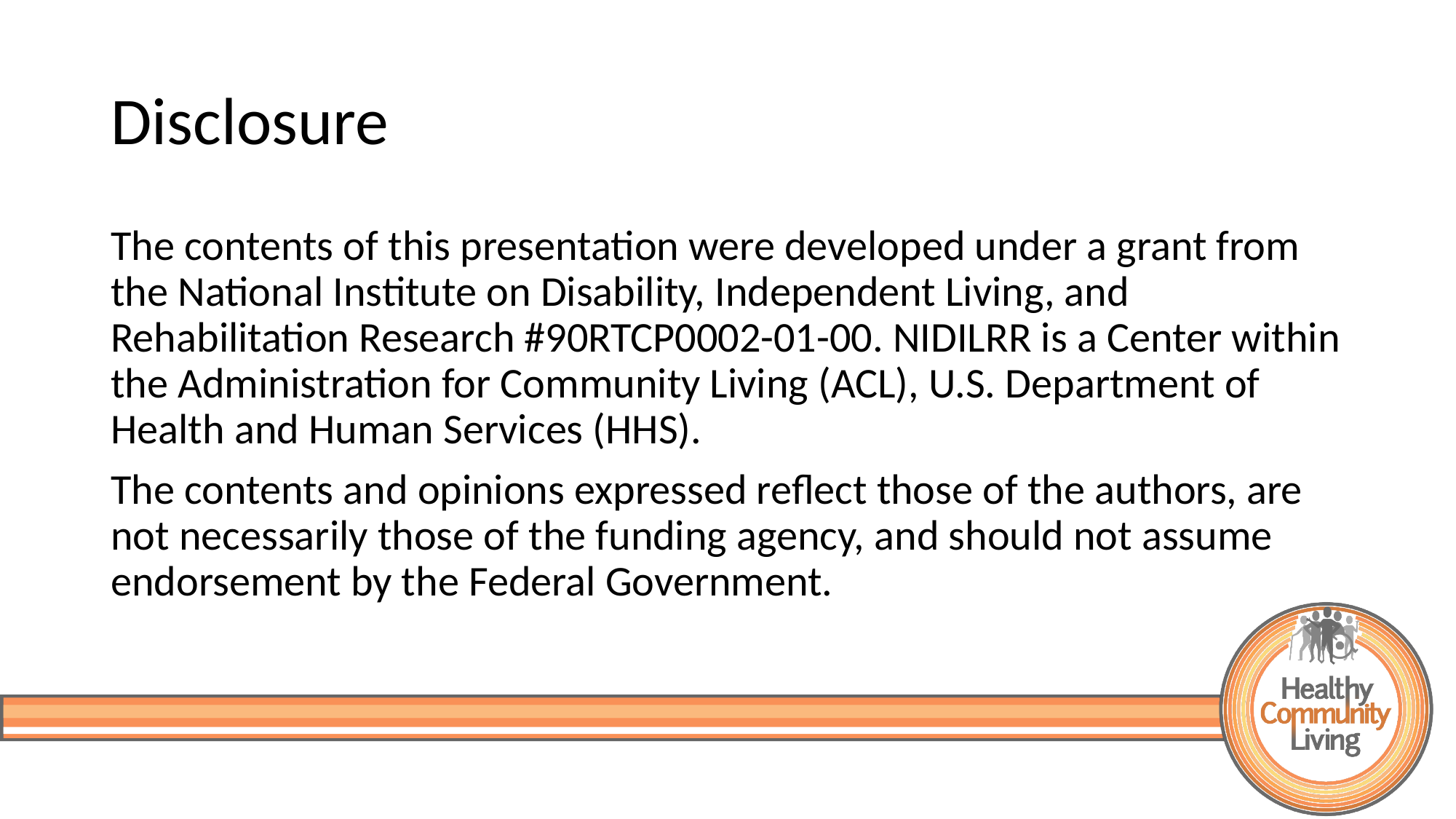

# Disclosure
The contents of this presentation were developed under a grant from the National Institute on Disability, Independent Living, and Rehabilitation Research #90RTCP0002-01-00. NIDILRR is a Center within the Administration for Community Living (ACL), U.S. Department of Health and Human Services (HHS).
The contents and opinions expressed reflect those of the authors, are not necessarily those of the funding agency, and should not assume endorsement by the Federal Government.